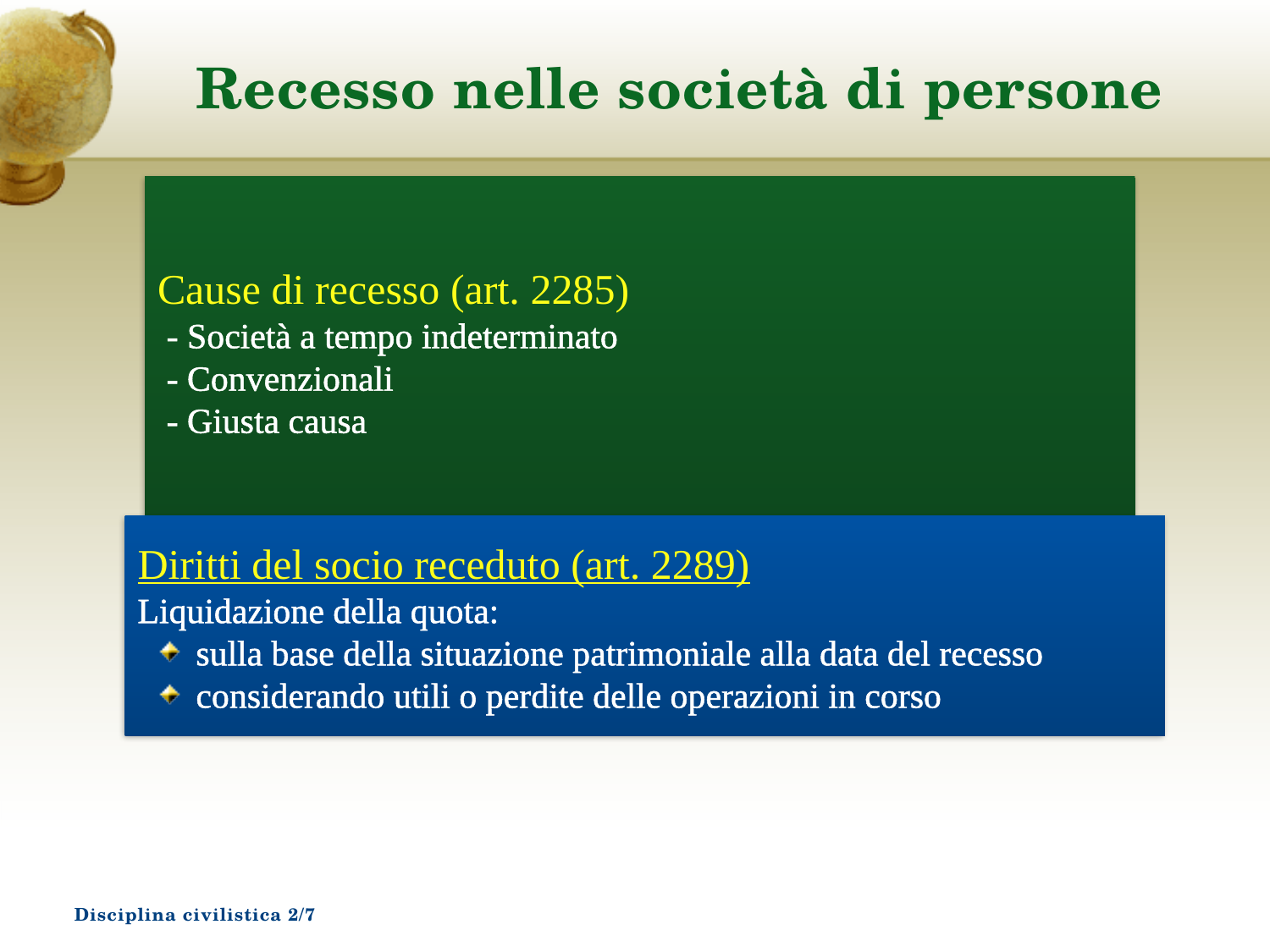

# Recesso nelle società di persone
Cause di recesso (art. 2285)
 - Società a tempo indeterminato
 - Convenzionali
 - Giusta causa
Diritti del socio receduto (art. 2289)
Liquidazione della quota:
 sulla base della situazione patrimoniale alla data del recesso
 considerando utili o perdite delle operazioni in corso
Disciplina civilistica 2/7